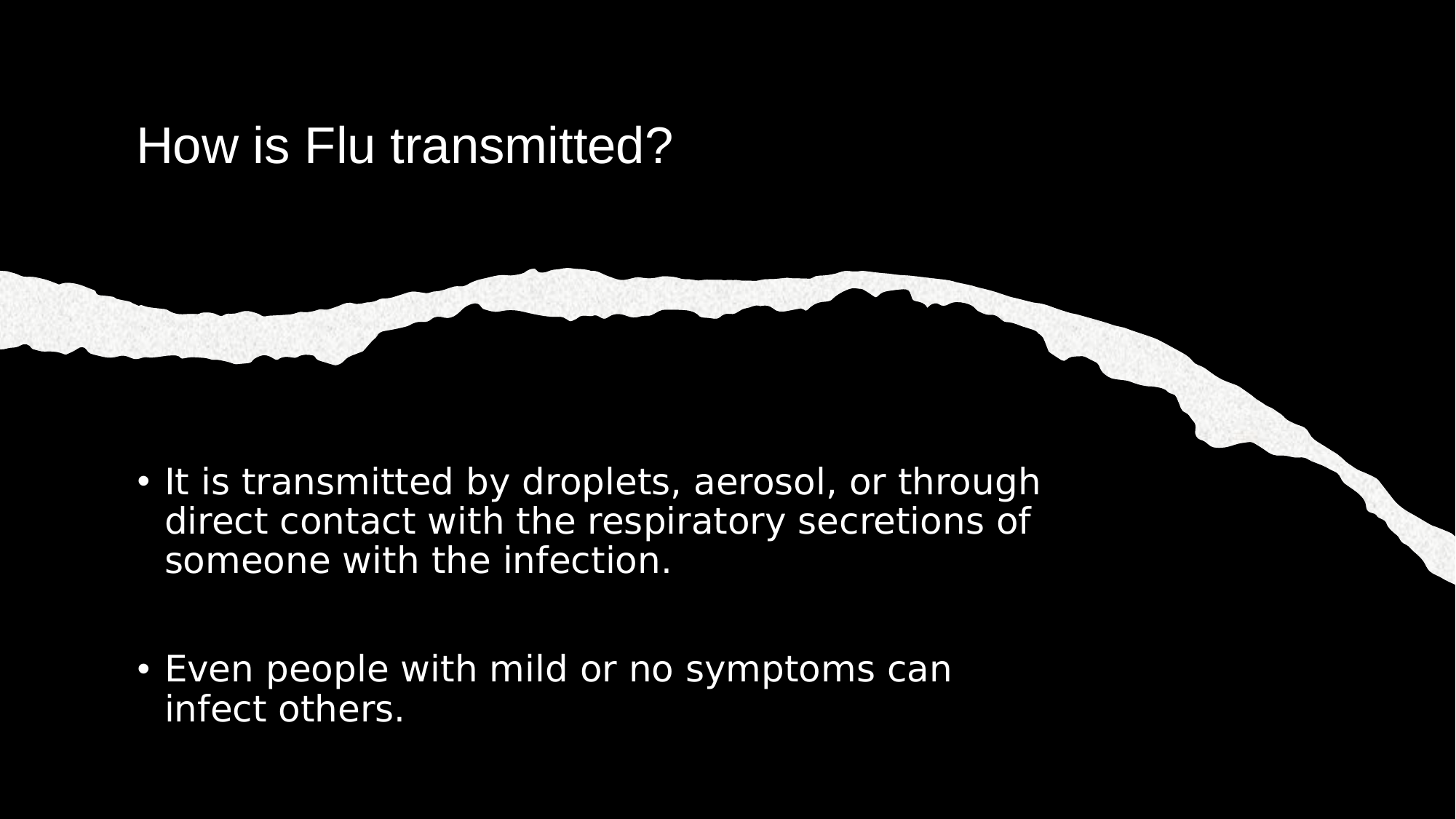

# How is Flu transmitted?

It is transmitted by droplets, aerosol, or through direct contact with the respiratory secretions of someone with the infection.

Even people with mild or no symptoms can infect others.